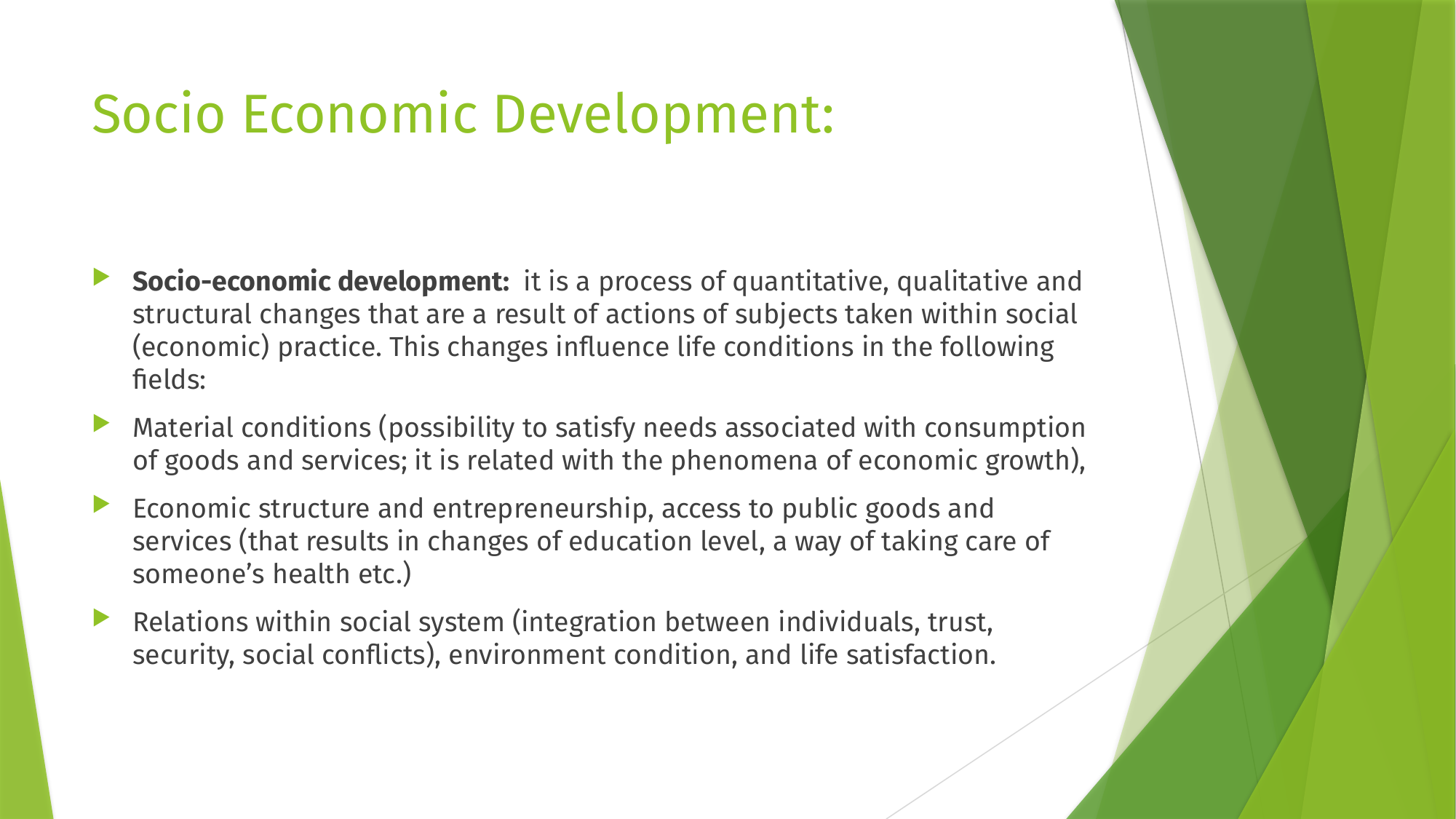

# Socio Economic Development:
Socio-economic development:  it is a process of quantitative, qualitative and structural changes that are a result of actions of subjects taken within social (economic) practice. This changes influence life conditions in the following fields:
Material conditions (possibility to satisfy needs associated with consumption of goods and services; it is related with the phenomena of economic growth),
Economic structure and entrepreneurship, access to public goods and services (that results in changes of education level, a way of taking care of someone’s health etc.)
Relations within social system (integration between individuals, trust, security, social conflicts), environment condition, and life satisfaction.